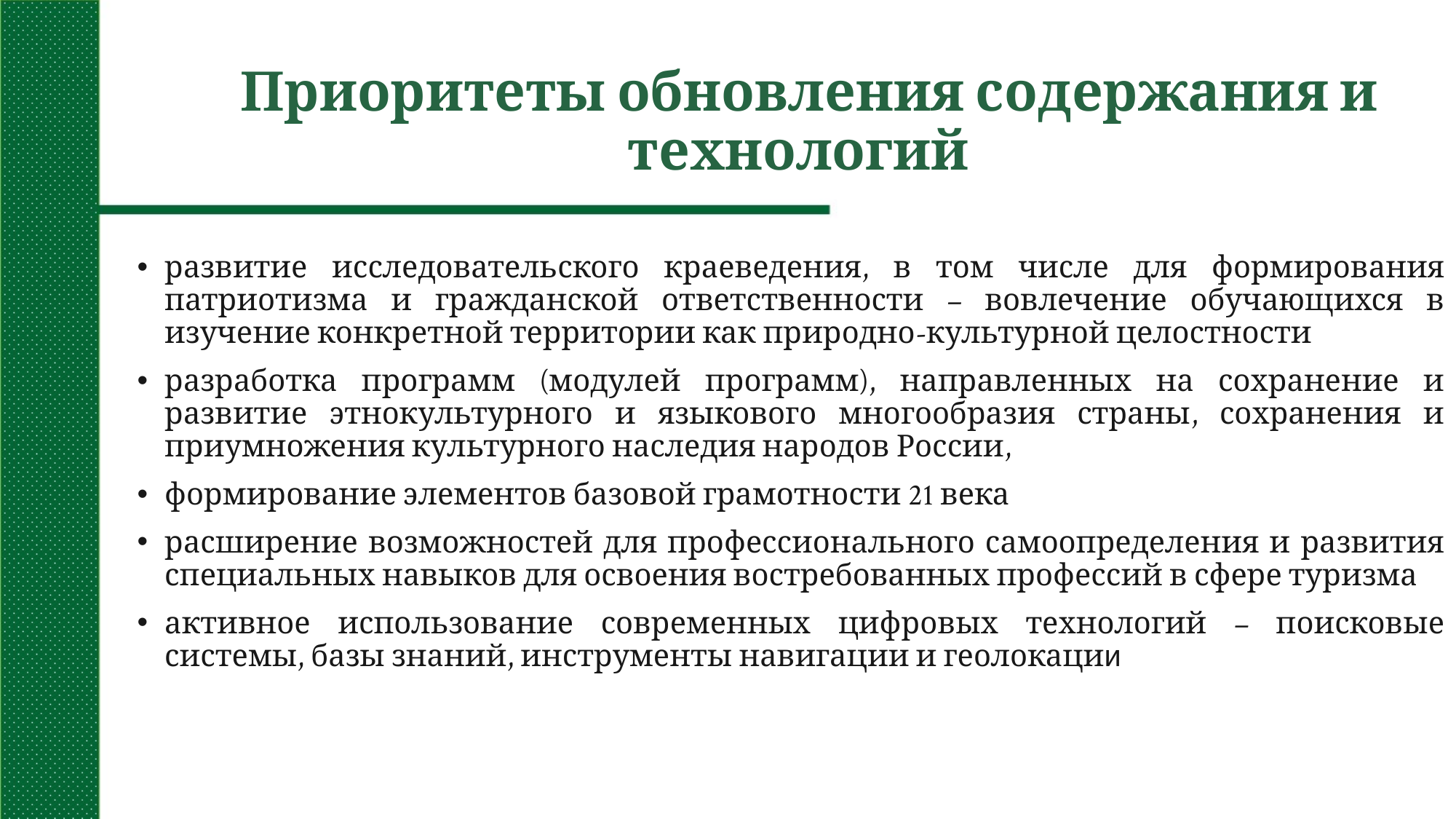

# Приоритеты обновления содержания и технологий
развитие исследовательского краеведения, в том числе для формирования патриотизма и гражданской ответственности – вовлечение обучающихся в изучение конкретной территории как природно-культурной целостности
разработка программ (модулей программ), направленных на сохранение и развитие этнокультурного и языкового многообразия страны, сохранения и приумножения культурного наследия народов России,
формирование элементов базовой грамотности 21 века
расширение возможностей для профессионального самоопределения и развития специальных навыков для освоения востребованных профессий в сфере туризма
активное использование современных цифровых технологий – поисковые системы, базы знаний, инструменты навигации и геолокации